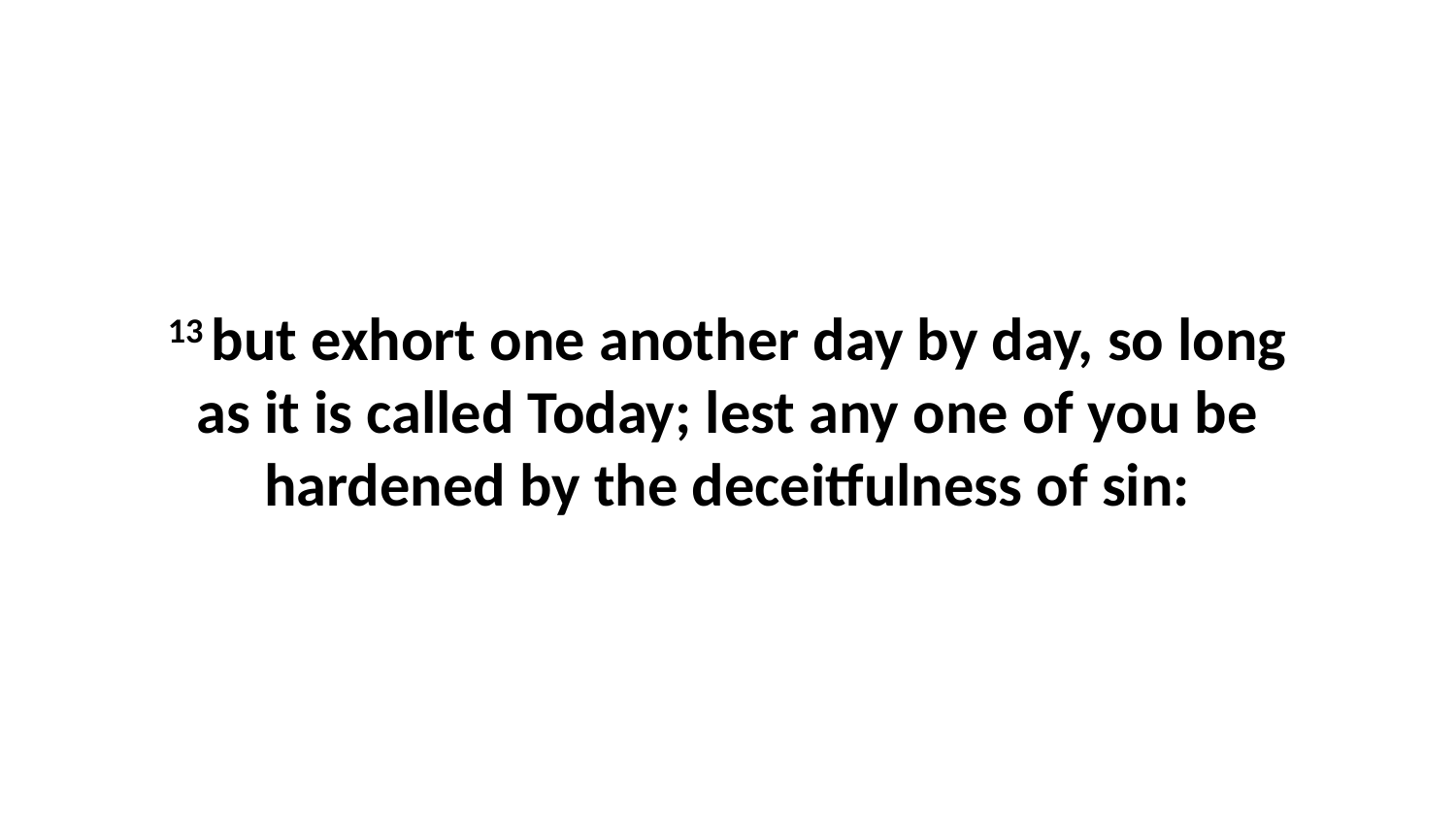

13 but exhort one another day by day, so long as it is called Today; lest any one of you be hardened by the deceitfulness of sin: